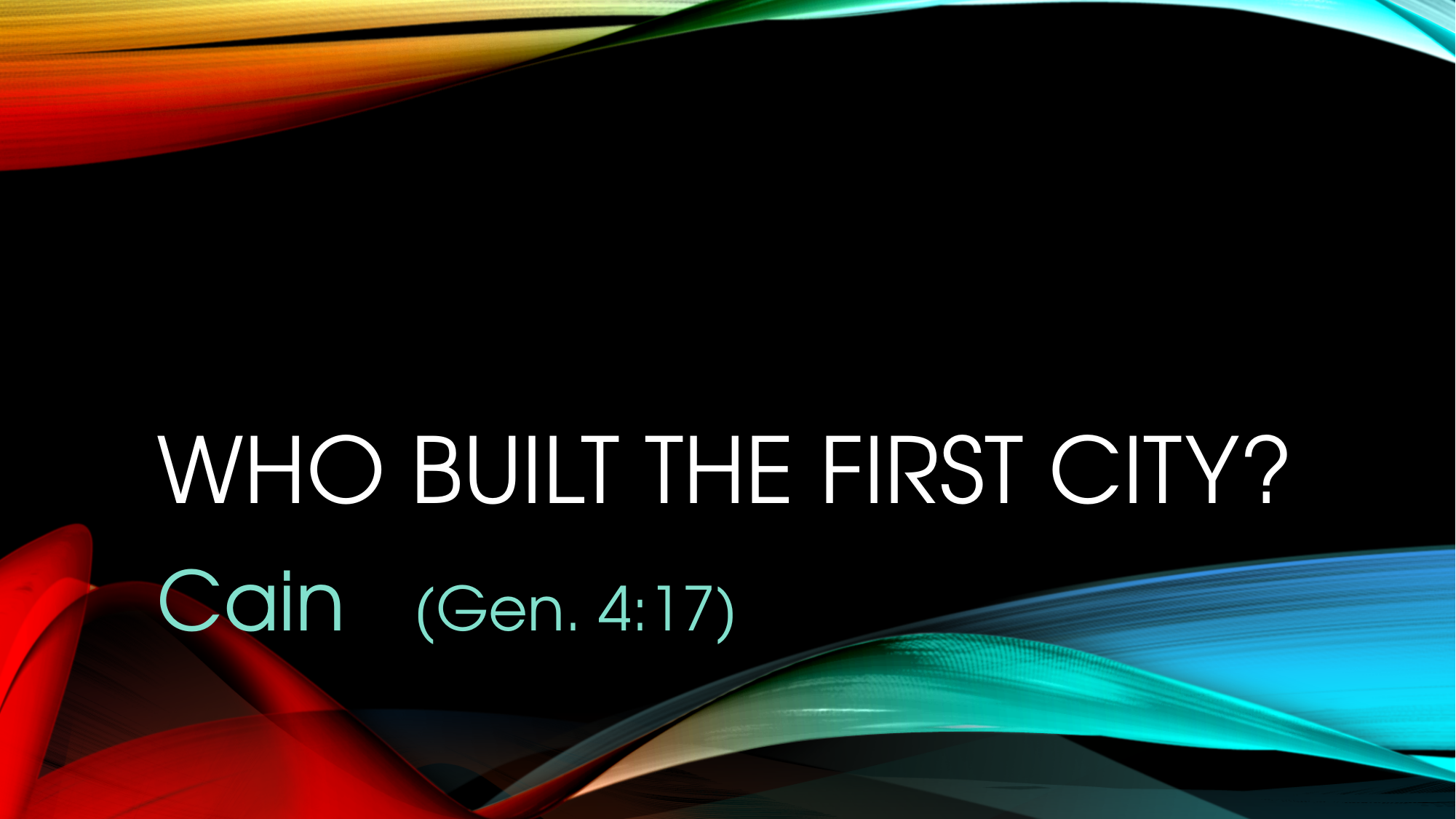

# Who built the first city?
Cain   (Gen. 4:17)